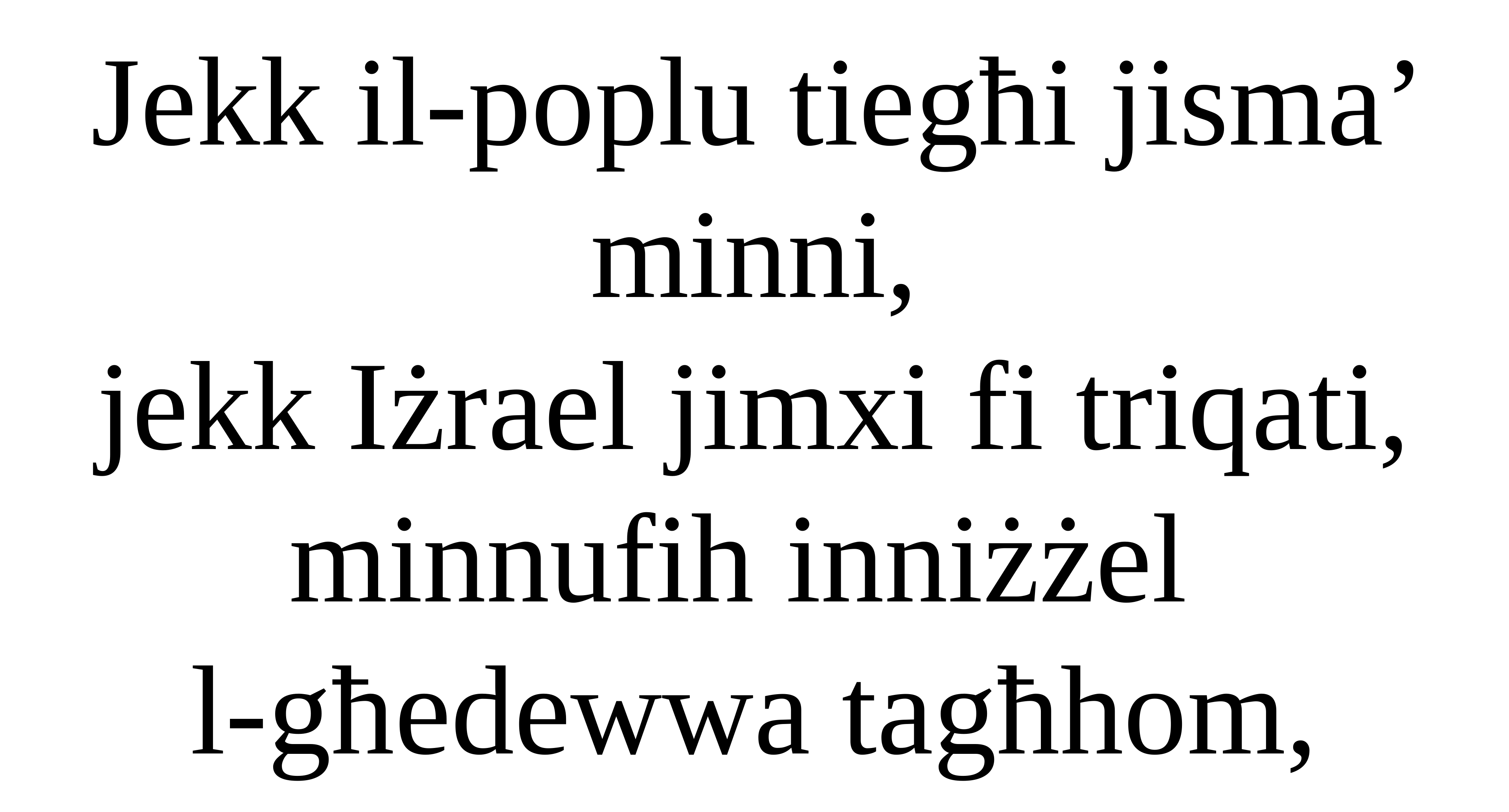

Jekk il-poplu tiegħi jisma’ minni,
jekk Iżrael jimxi fi triqati,
minnufih inniżżel
l-għedewwa tagħhom,